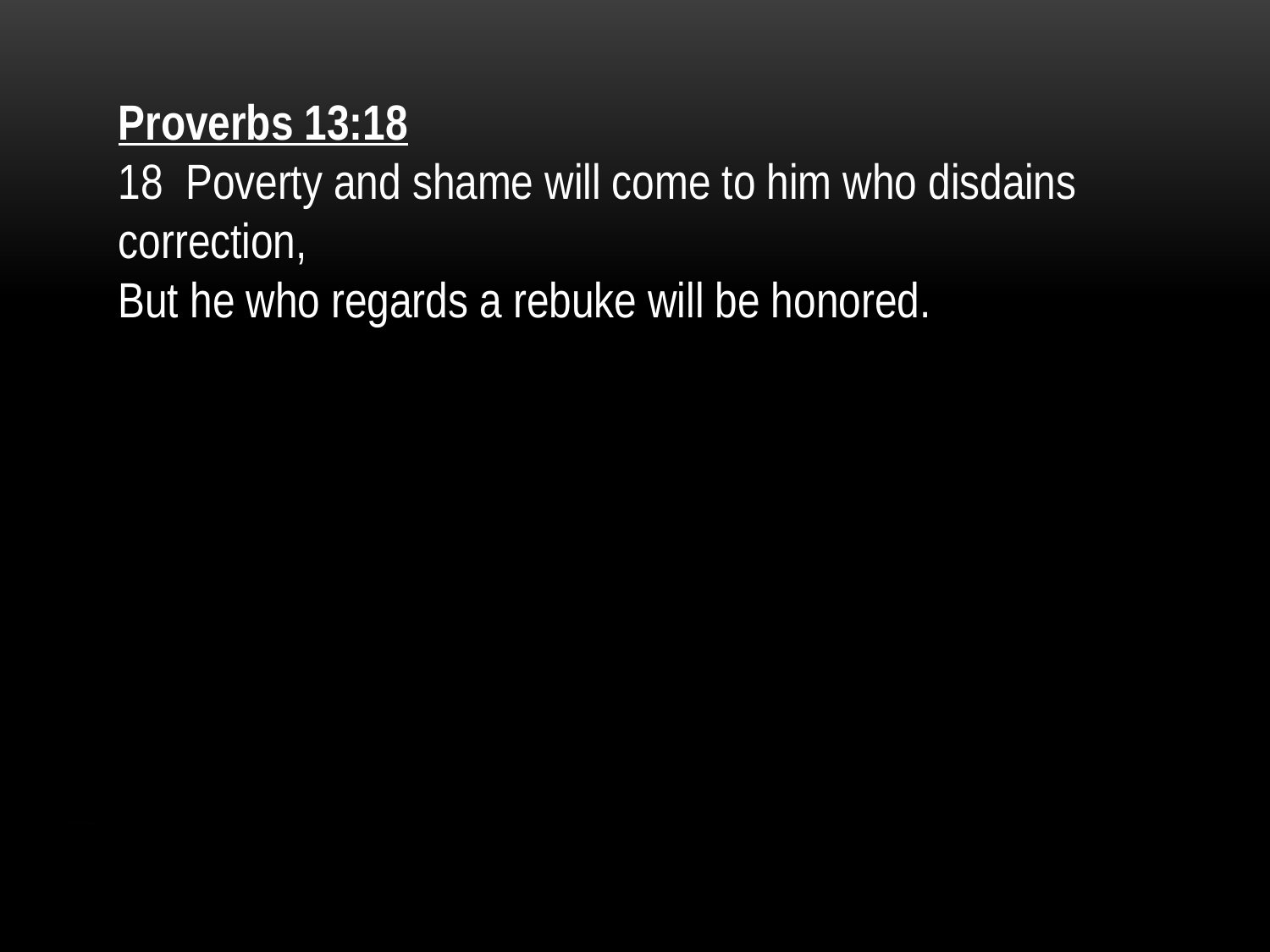

Proverbs 13:18
18  Poverty and shame will come to him who disdains correction,
But he who regards a rebuke will be honored.